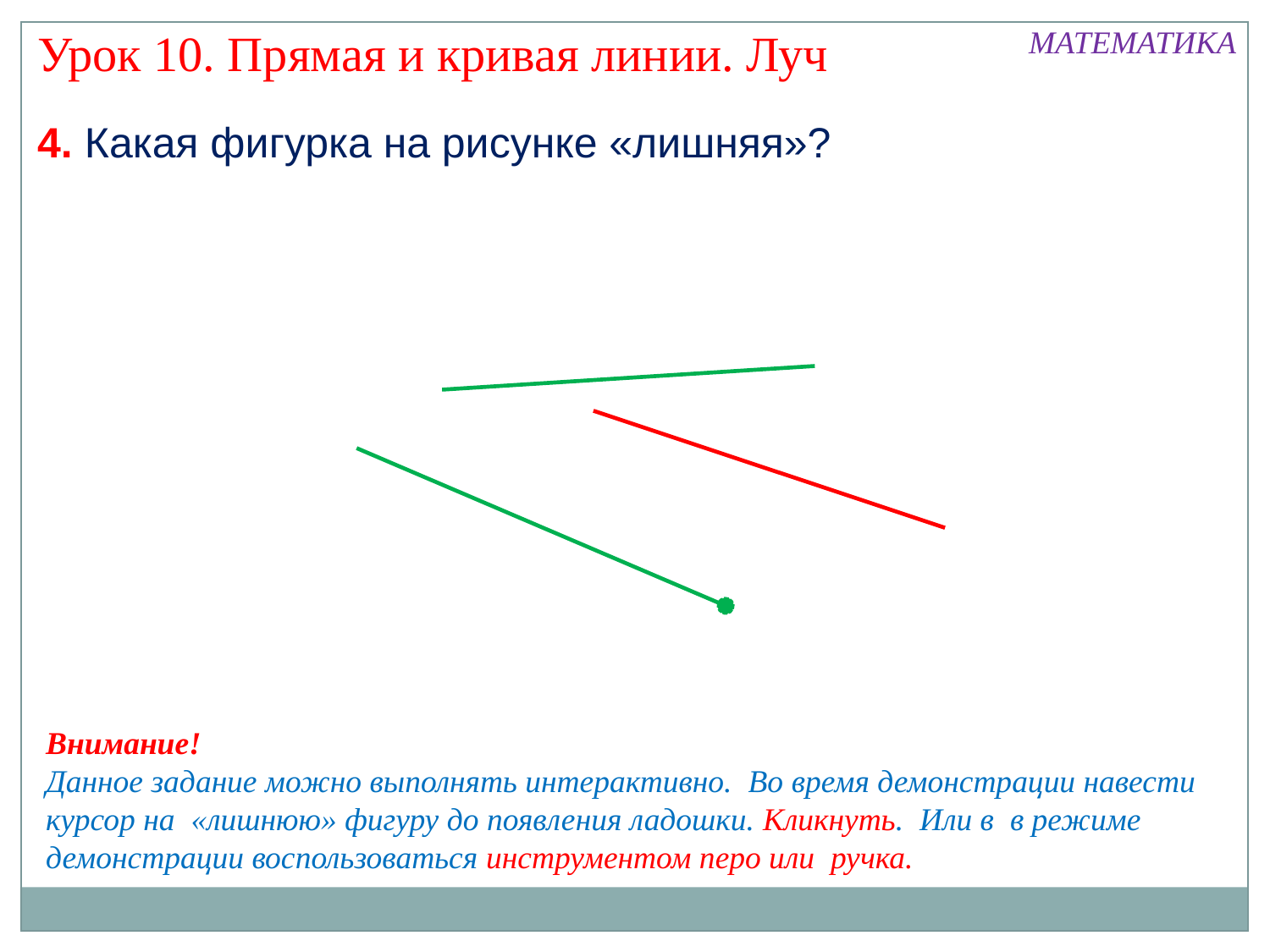

Урок 10. Прямая и кривая линии. Луч
МАТЕМАТИКА
4. Какая фигурка на рисунке «лишняя»?

Внимание!
Данное задание можно выполнять интерактивно.  Во время демонстрации навести курсор на  «лишнюю» фигуру до появления ладошки. Кликнуть.  Или в  в режиме демонстрации воспользоваться инструментом перо или  ручка.